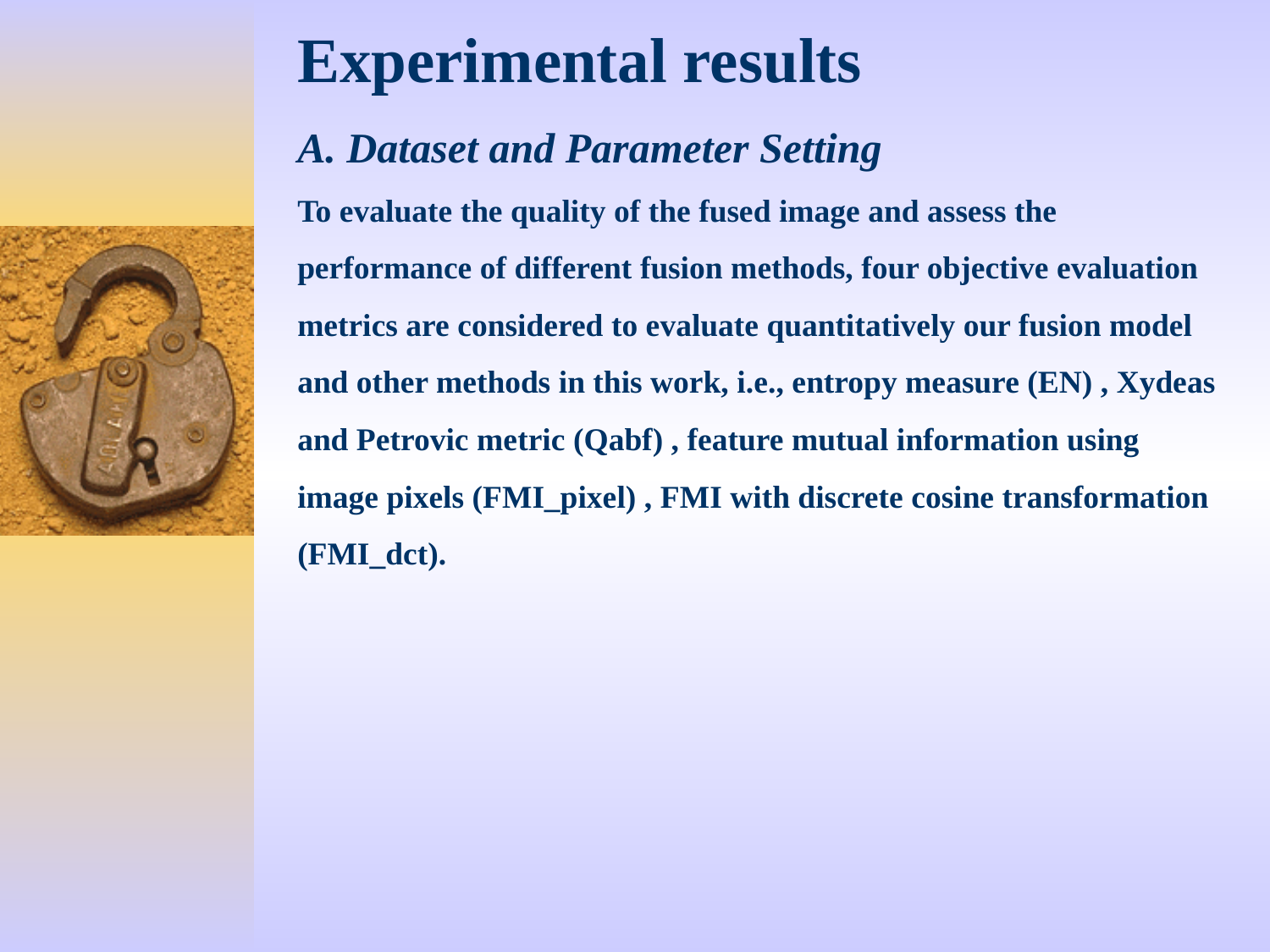

# Experimental results A. Dataset and Parameter Setting To evaluate the quality of the fused image and assess the performance of different fusion methods, four objective evaluation metrics are considered to evaluate quantitatively our fusion model and other methods in this work, i.e., entropy measure (EN) , Xydeas and Petrovic metric (Qabf) , feature mutual information using image pixels (FMI_pixel) , FMI with discrete cosine transformation (FMI_dct).